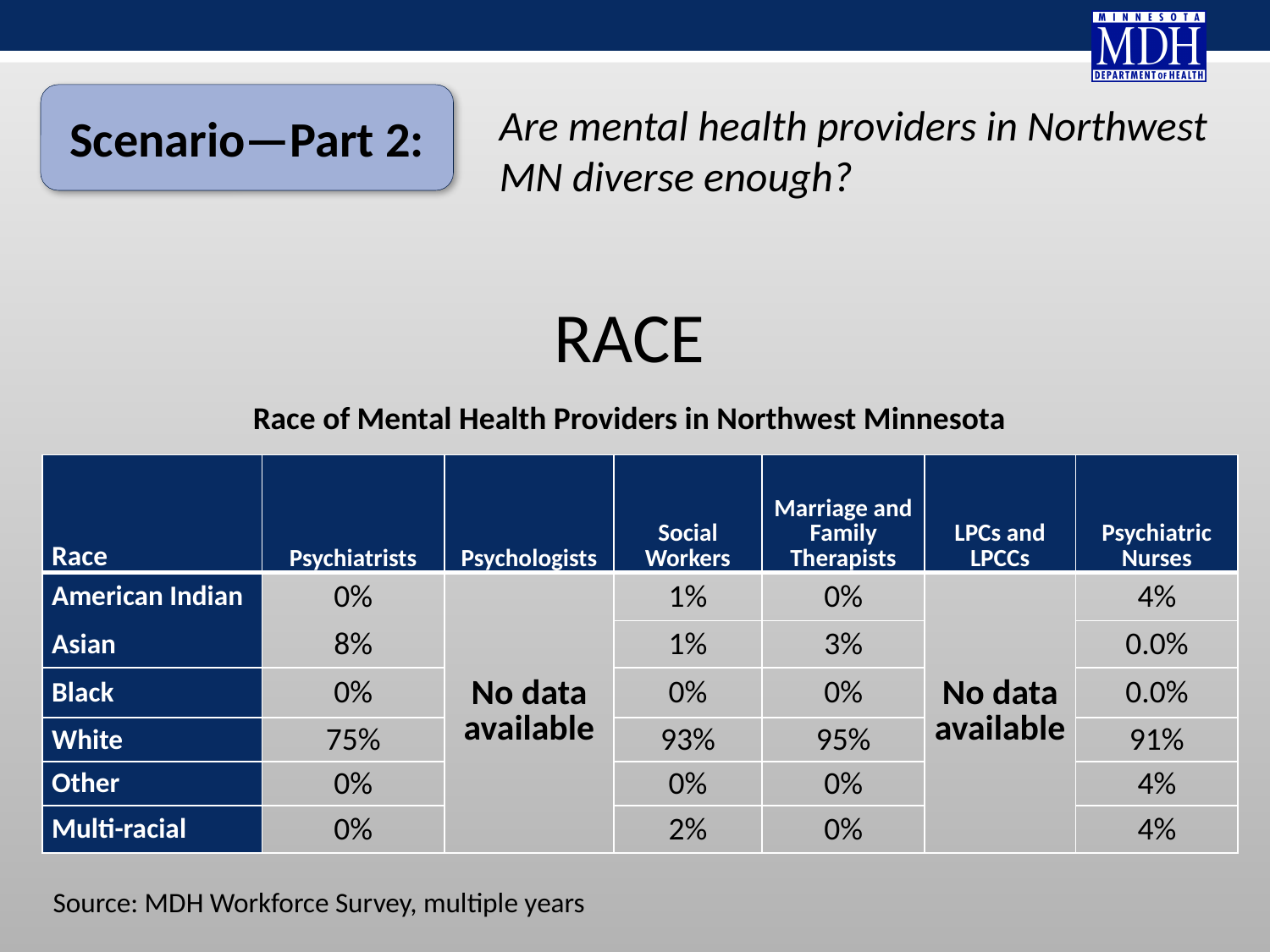

Scenario—Part 2:
Are mental health providers in Northwest MN diverse enough?
RACE
Race of Mental Health Providers in Northwest Minnesota
| Race | Psychiatrists | Psychologists | Social Workers | Marriage and Family Therapists | LPCs and LPCCs | Psychiatric Nurses |
| --- | --- | --- | --- | --- | --- | --- |
| American Indian | 0% | No data available | 1% | 0% | No data available | 4% |
| Asian | 8% |  |  |  |  |  |
|  |  |  | 1% | 3% |  | 0.0% |
| Black | 0% |  | 0% | 0% |  | 0.0% |
| White | 75% |  | 93% | 95% |  | 91% |
| Other | 0% |  | 0% | 0% |  | 4% |
| Multi-racial | 0% |  | 2% | 0% |  | 4% |
Source: MDH Workforce Survey, multiple years